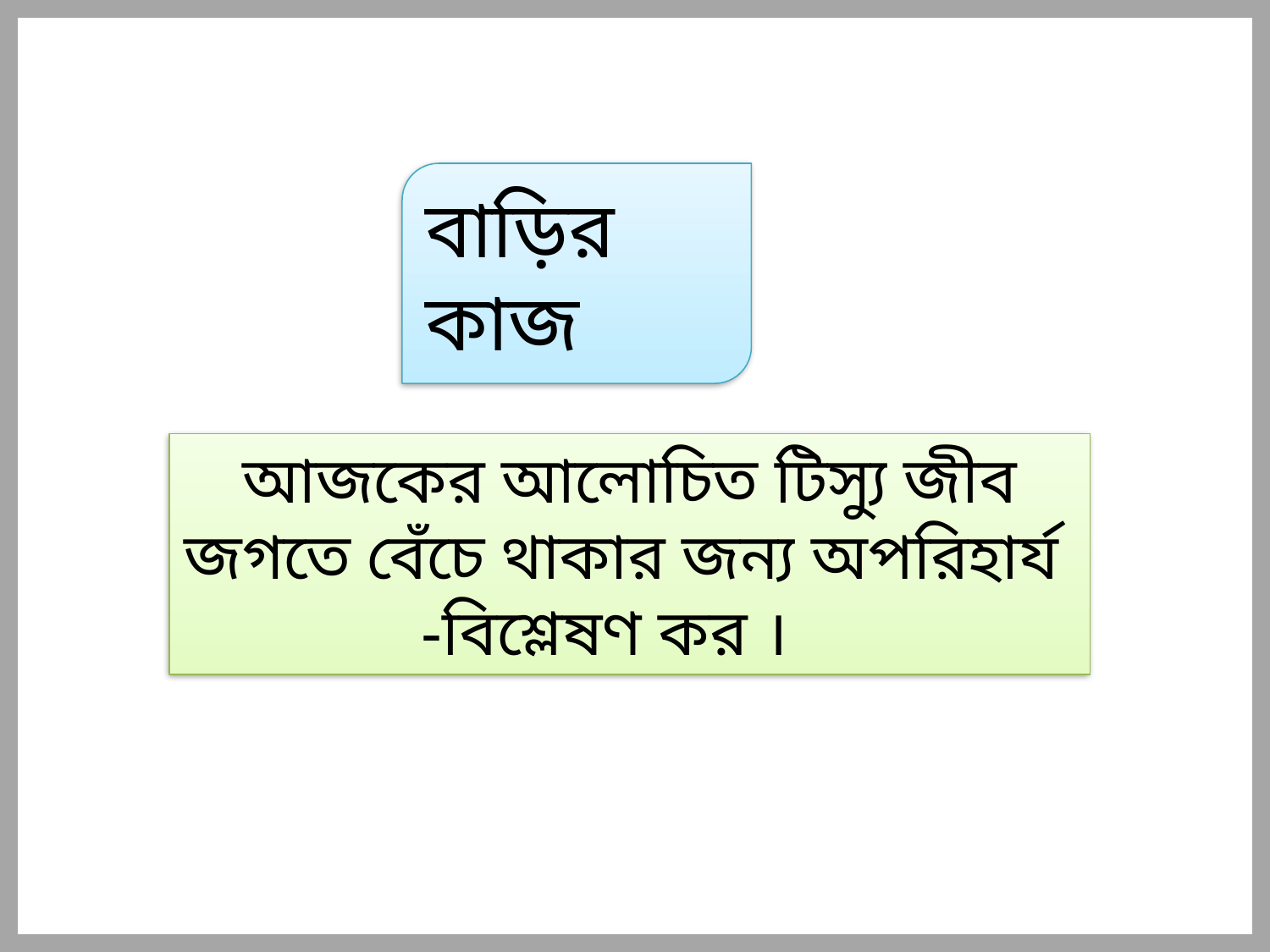

বাড়ির কাজ
আজকের আলোচিত টিস্যু জীব জগতে বেঁচে থাকার জন্য অপরিহার্য  -বিশ্লেষণ কর ।